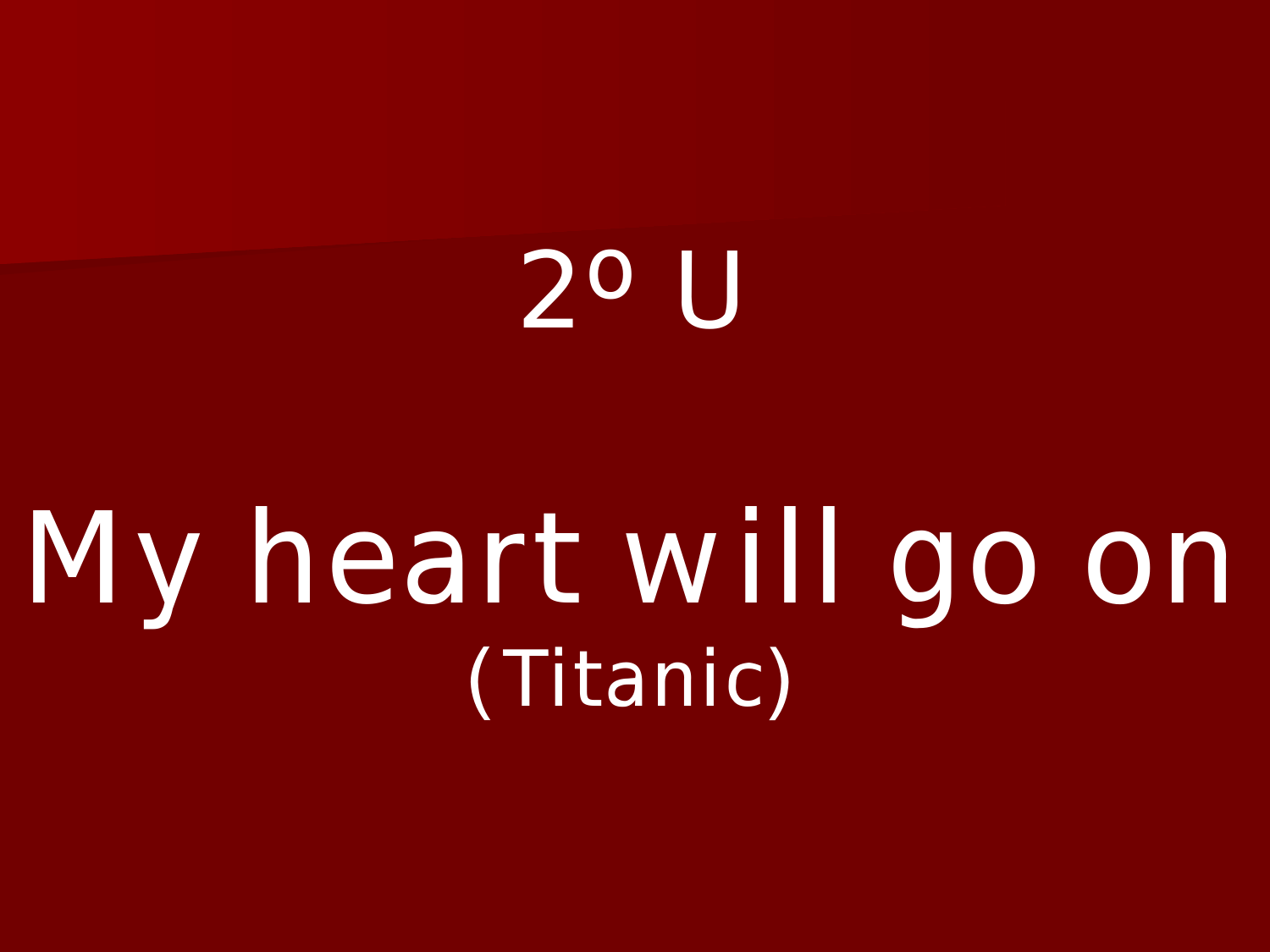

2º U

My heart will go on
(Titanic)